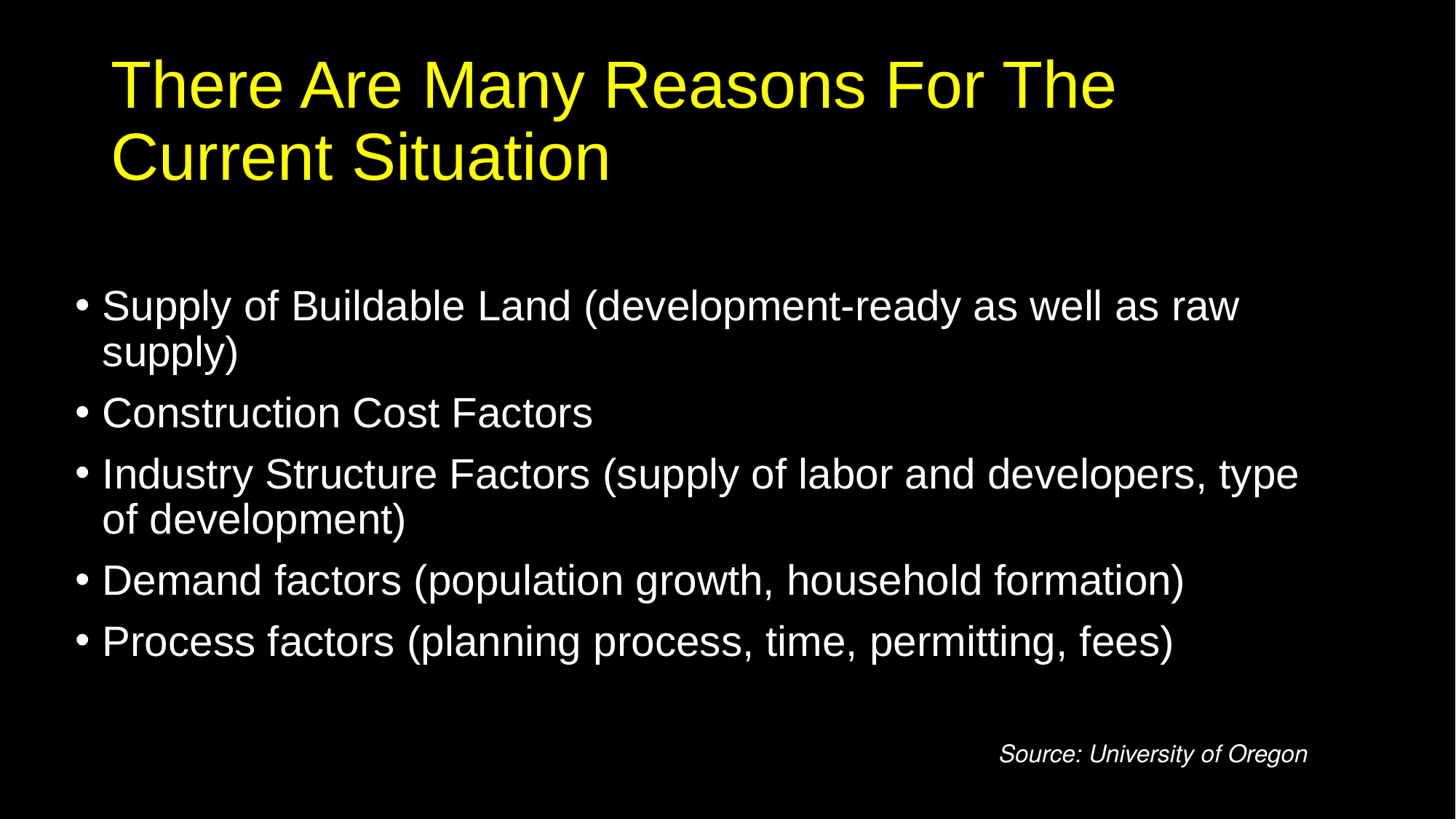

# There Are Many Reasons For The Current Situation
Supply of Buildable Land (development-ready as well as raw supply)
Construction Cost Factors
Industry Structure Factors (supply of labor and developers, type of development)
Demand factors (population growth, household formation)
Process factors (planning process, time, permitting, fees)

Source: University of Oregon